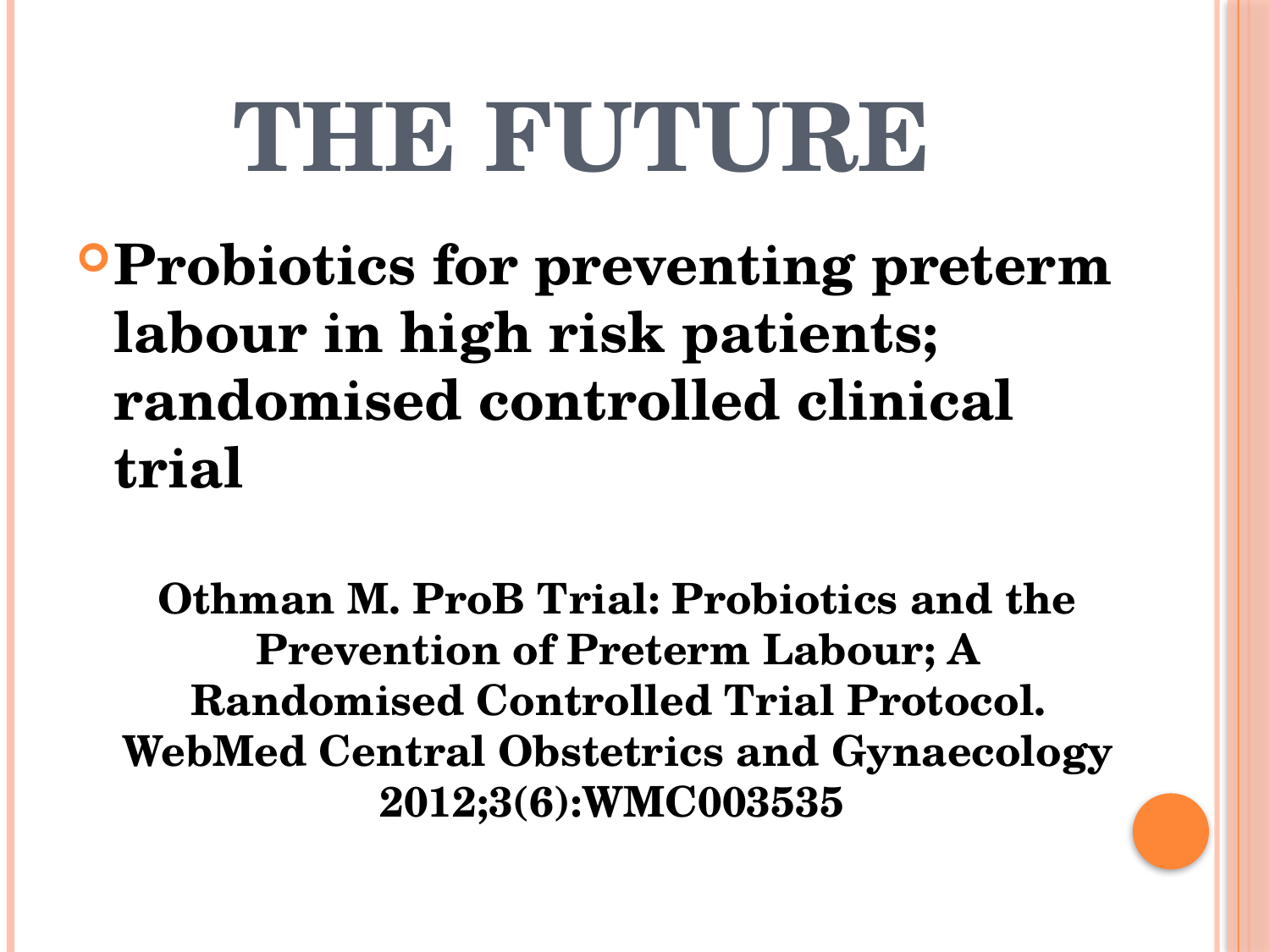

# The future
Probiotics for preventing preterm labour in high risk patients; randomised controlled clinical trial

   Othman M. ProB Trial: Probiotics and the Prevention of Preterm Labour; A Randomised Controlled Trial Protocol. WebMed Central Obstetrics and Gynaecology 2012;3(6):WMC003535